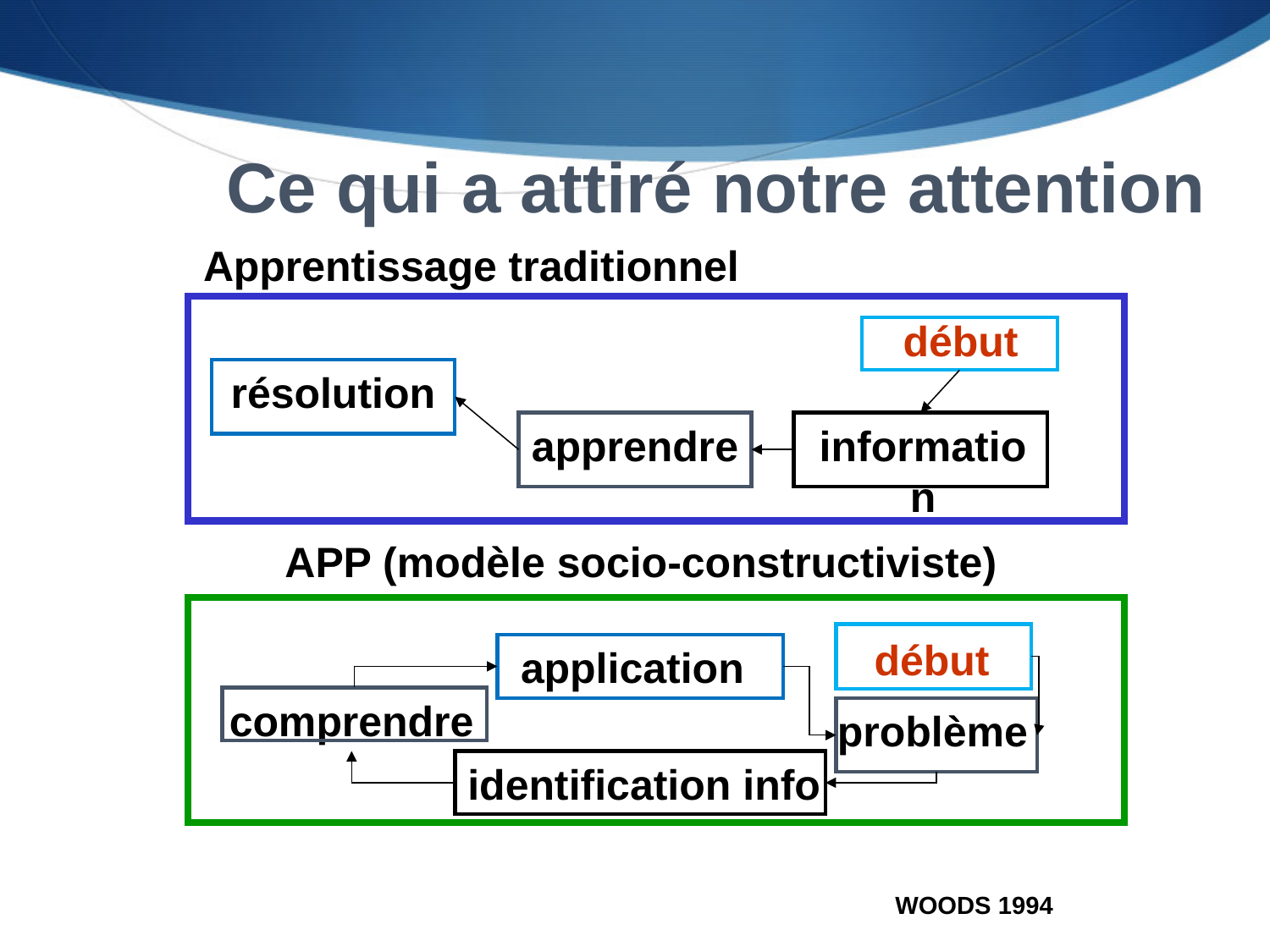

Ce qui a attiré notre attention
Apprentissage traditionnel

début

résolution

apprendre

information

APP (modèle socio-constructiviste)

début

application
comprendre

problème

identification info

WOODS 1994